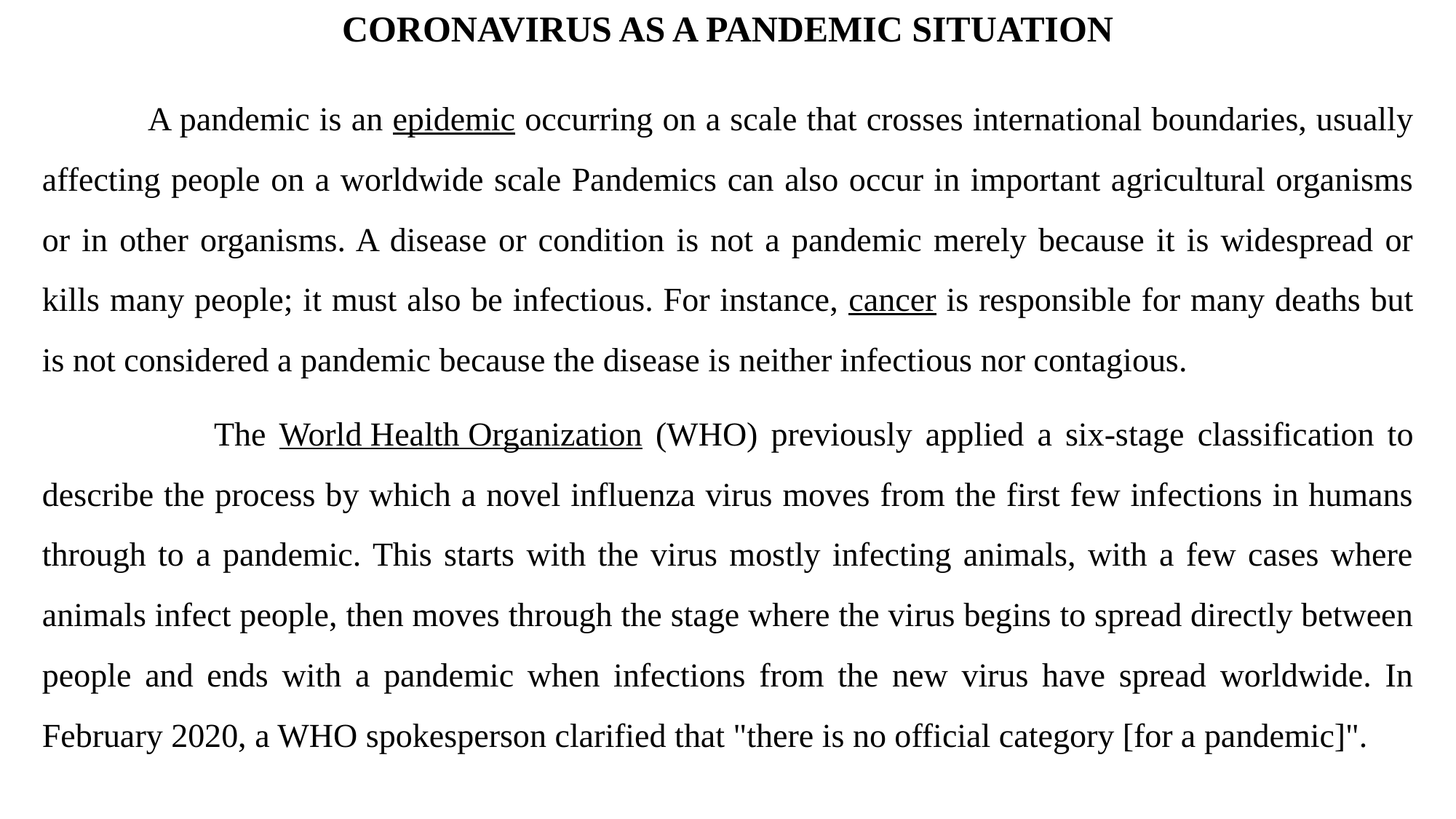

# CORONAVIRUS AS A PANDEMIC SITUATION
           A pandemic is an epidemic occurring on a scale that crosses international boundaries, usually affecting people on a worldwide scale Pandemics can also occur in important agricultural organisms or in other organisms. A disease or condition is not a pandemic merely because it is widespread or kills many people; it must also be infectious. For instance, cancer is responsible for many deaths but is not considered a pandemic because the disease is neither infectious nor contagious.
             The World Health Organization (WHO) previously applied a six-stage classification to describe the process by which a novel influenza virus moves from the first few infections in humans through to a pandemic. This starts with the virus mostly infecting animals, with a few cases where animals infect people, then moves through the stage where the virus begins to spread directly between people and ends with a pandemic when infections from the new virus have spread worldwide. In February 2020, a WHO spokesperson clarified that "there is no official category [for a pandemic]".